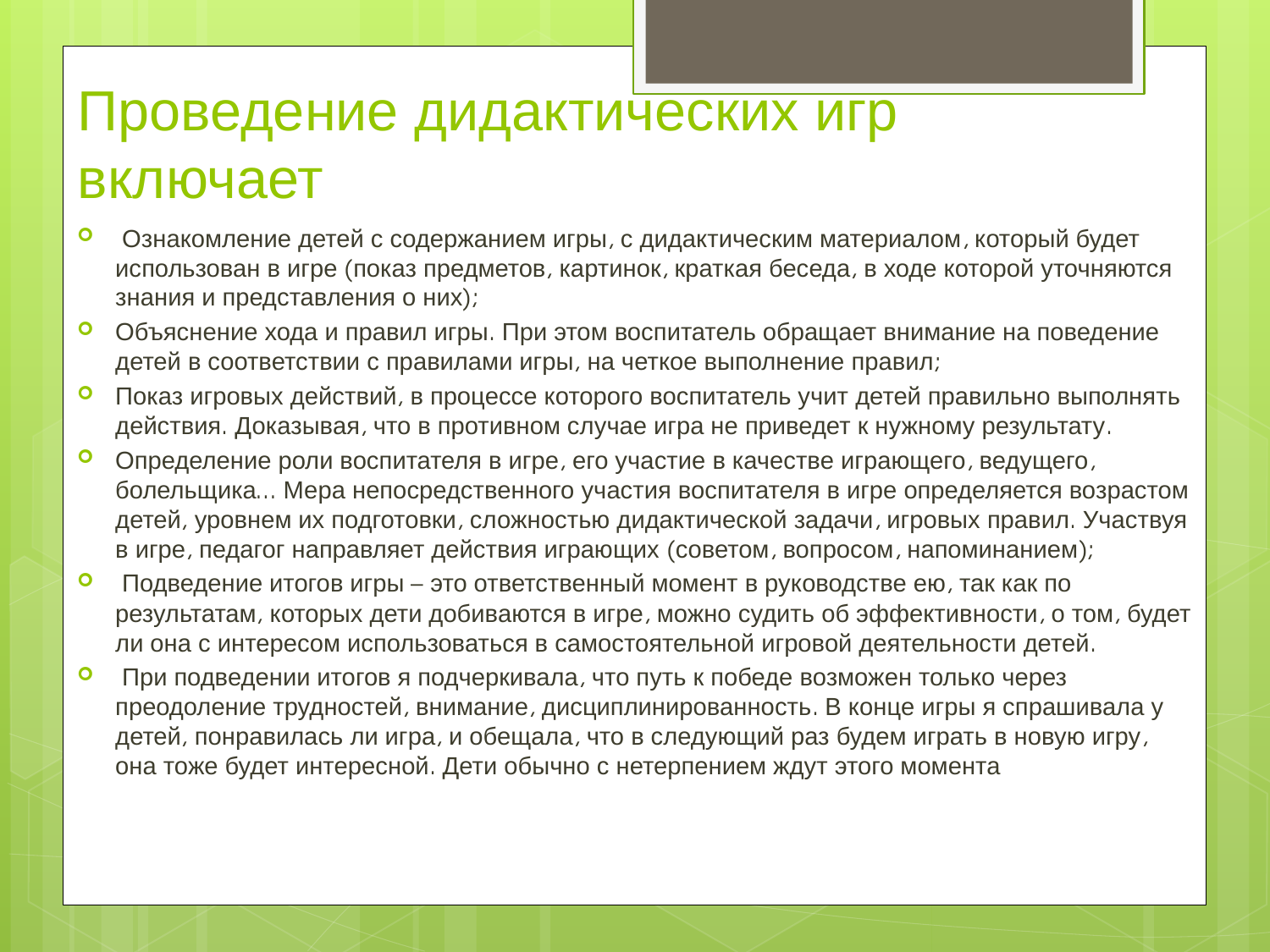

# Проведение дидактических игр включает
 Ознакомление детей с содержанием игры, с дидактическим материалом, который будет использован в игре (показ предметов, картинок, краткая беседа, в ходе которой уточняются знания и представления о них);
Объяснение хода и правил игры. При этом воспитатель обращает внимание на поведение детей в соответствии с правилами игры, на четкое выполнение правил;
Показ игровых действий, в процессе которого воспитатель учит детей правильно выполнять действия. Доказывая, что в противном случае игра не приведет к нужному результату.
Определение роли воспитателя в игре, его участие в качестве играющего, ведущего, болельщика… Мера непосредственного участия воспитателя в игре определяется возрастом детей, уровнем их подготовки, сложностью дидактической задачи, игровых правил. Участвуя в игре, педагог направляет действия играющих (советом, вопросом, напоминанием);
 Подведение итогов игры – это ответственный момент в руководстве ею, так как по результатам, которых дети добиваются в игре, можно судить об эффективности, о том, будет ли она с интересом использоваться в самостоятельной игровой деятельности детей.
 При подведении итогов я подчеркивала, что путь к победе возможен только через преодоление трудностей, внимание, дисциплинированность. В конце игры я спрашивала у детей, понравилась ли игра, и обещала, что в следующий раз будем играть в новую игру, она тоже будет интересной. Дети обычно с нетерпением ждут этого момента